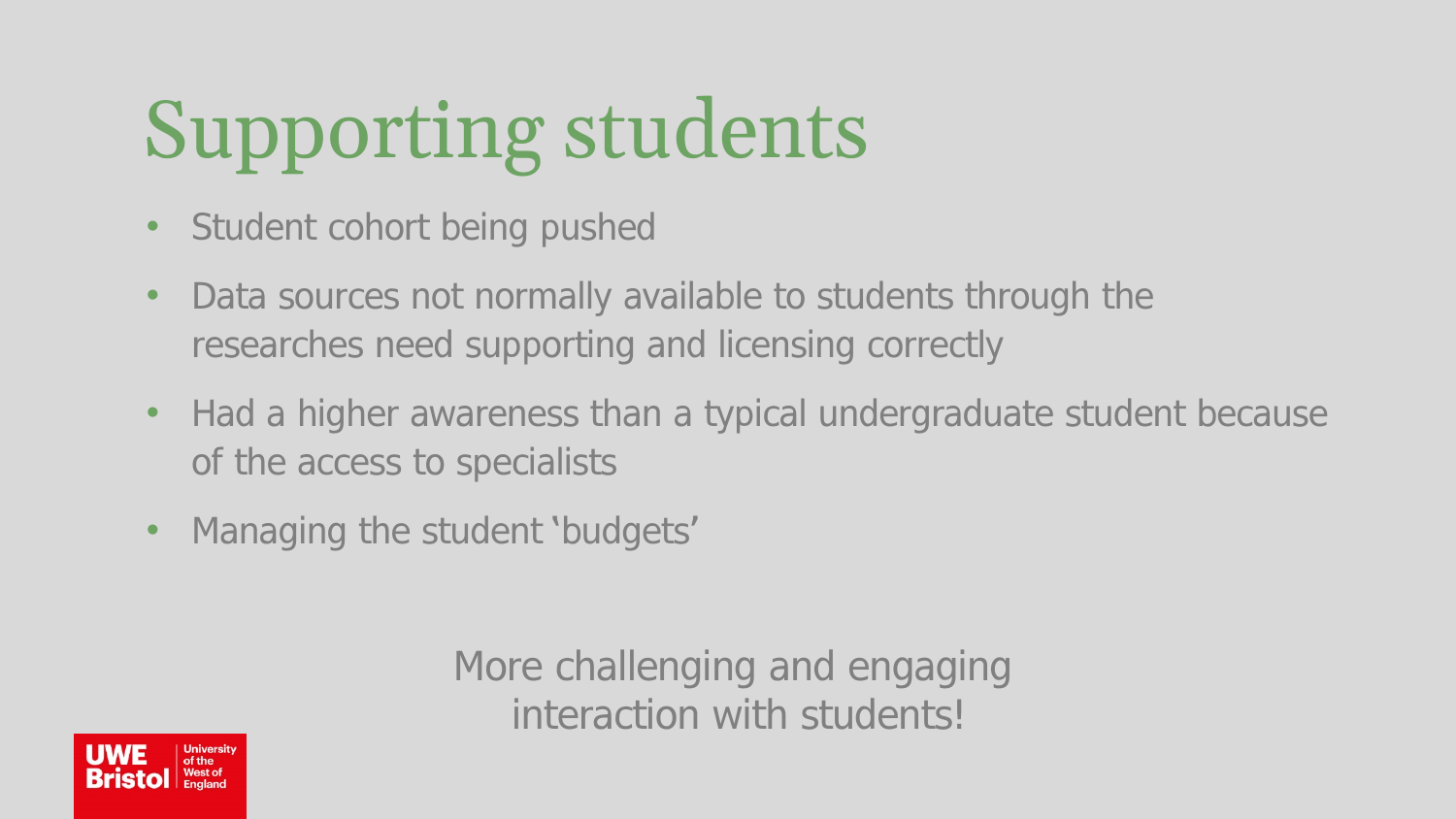

Supporting students
Student cohort being pushed
Data sources not normally available to students through the researches need supporting and licensing correctly
Had a higher awareness than a typical undergraduate student because of the access to specialists
Managing the student ‘budgets’

More challenging and engaging
interaction with students!